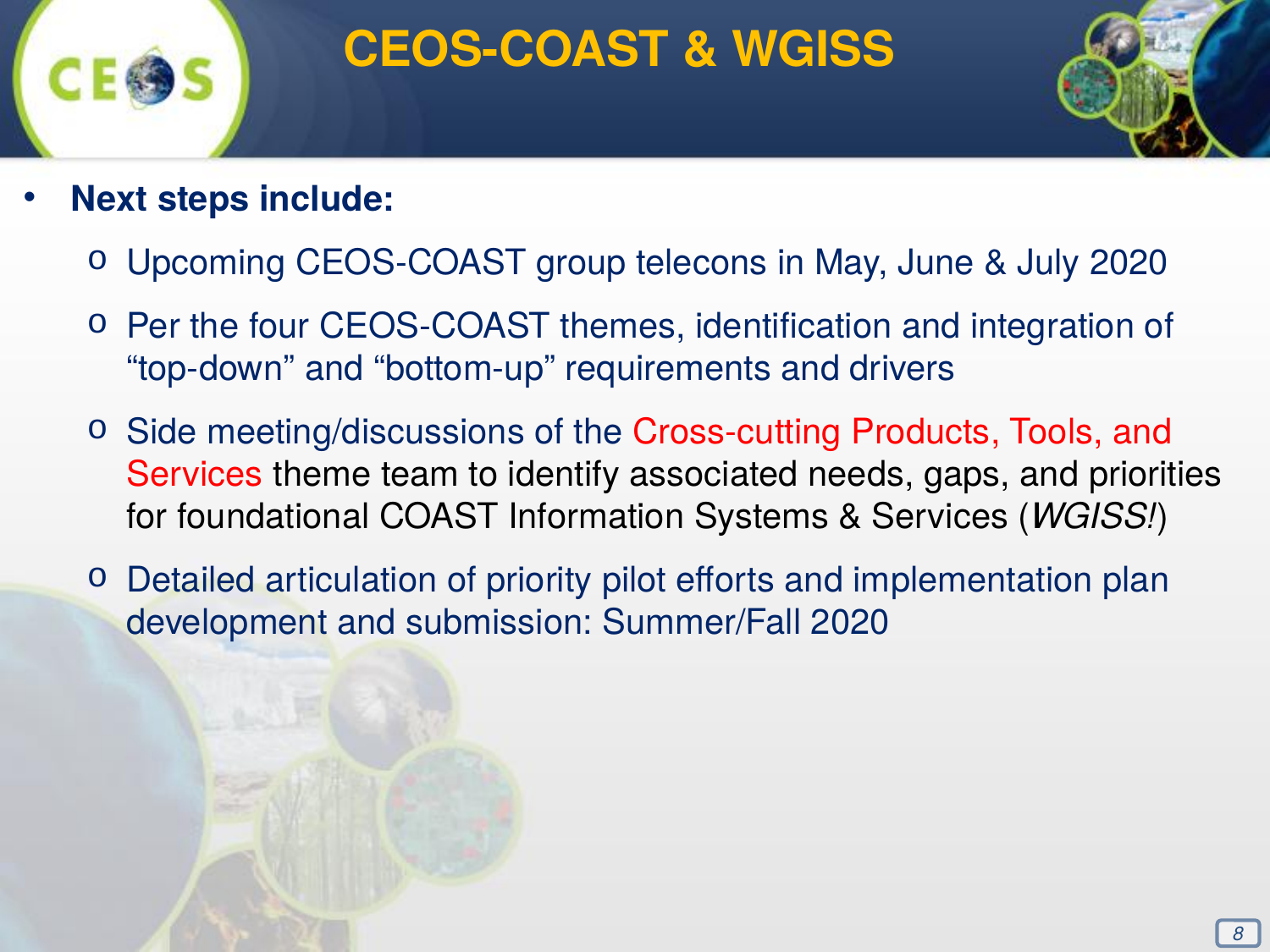

CEOS-COAST & WGISS
Next steps include:
Upcoming CEOS-COAST group telecons in May, June & July 2020
Per the four CEOS-COAST themes, identification and integration of “top-down” and “bottom-up” requirements and drivers
Side meeting/discussions of the Cross-cutting Products, Tools, and Services theme team to identify associated needs, gaps, and priorities for foundational COAST Information Systems & Services (WGISS!)
Detailed articulation of priority pilot efforts and implementation plan development and submission: Summer/Fall 2020

8